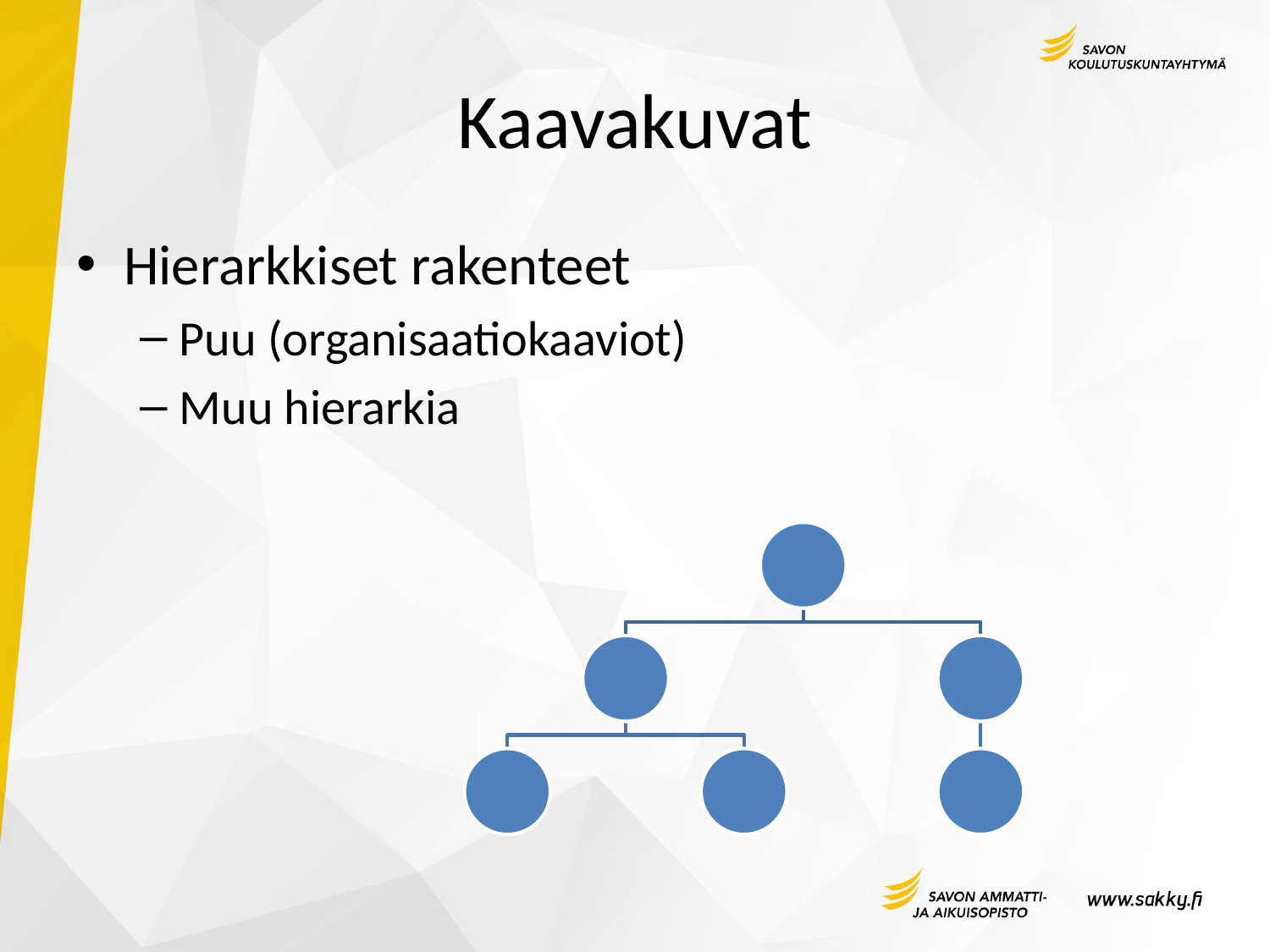

# Kaavakuvat
Hierarkkiset rakenteet
Puu (organisaatiokaaviot)
Muu hierarkia